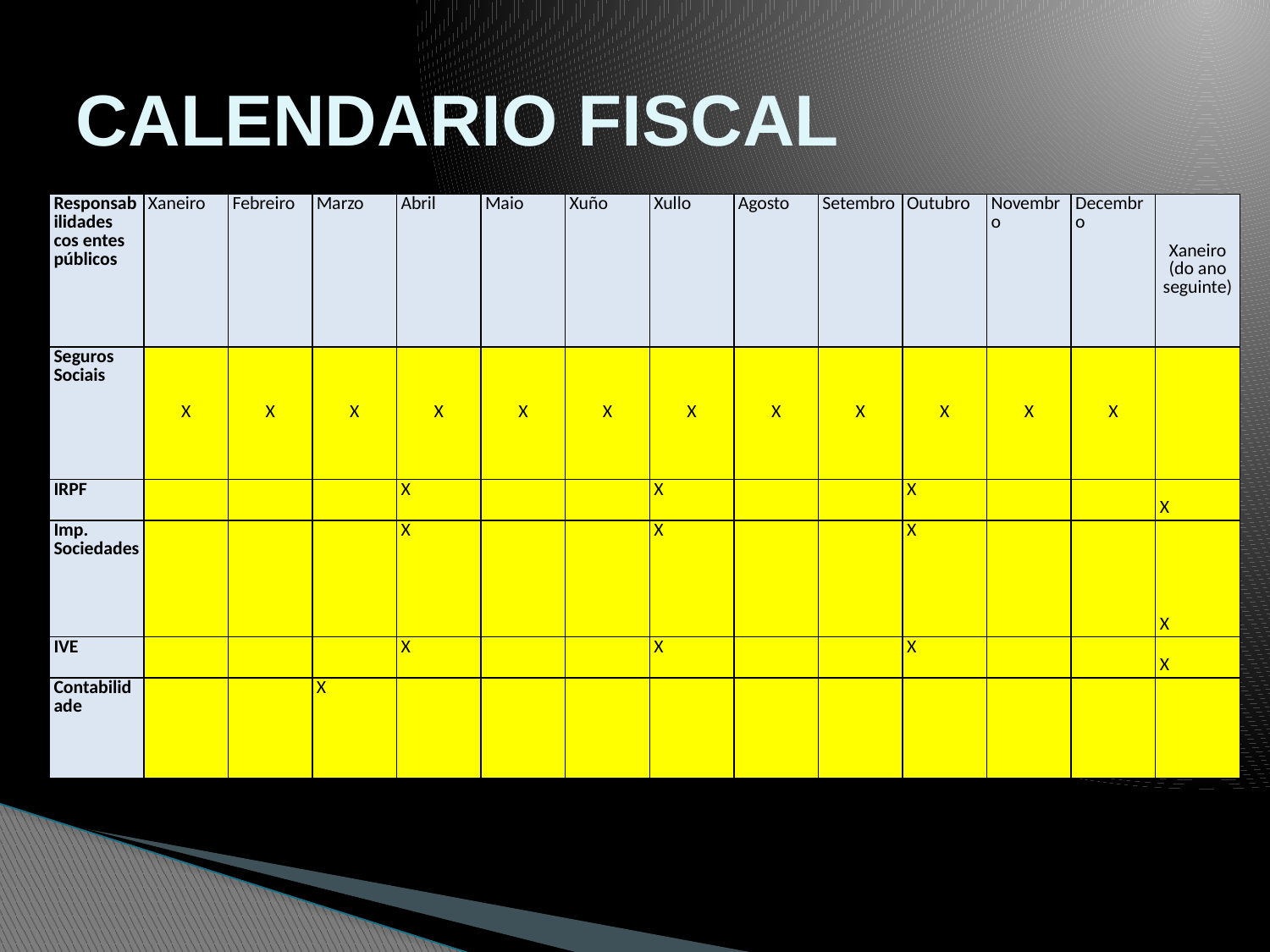

# CALENDARIO FISCAL
| Responsabilidades cos entes públicos | Xaneiro | Febreiro | Marzo | Abril | Maio | Xuño | Xullo | Agosto | Setembro | Outubro | Novembro | Decembro | Xaneiro (do ano seguinte) |
| --- | --- | --- | --- | --- | --- | --- | --- | --- | --- | --- | --- | --- | --- |
| Seguros Sociais | X | X | X | X | X | X | X | X | X | X | X | X |  |
| IRPF |  |  |  | X |  |  | X |  |  | X |  |  | X |
| Imp. Sociedades |  |  |  | X |  |  | X |  |  | X |  |  | X |
| IVE |  |  |  | X |  |  | X |  |  | X |  |  | X |
| Contabilidade |  |  | X |  |  |  |  |  |  |  |  |  |  |